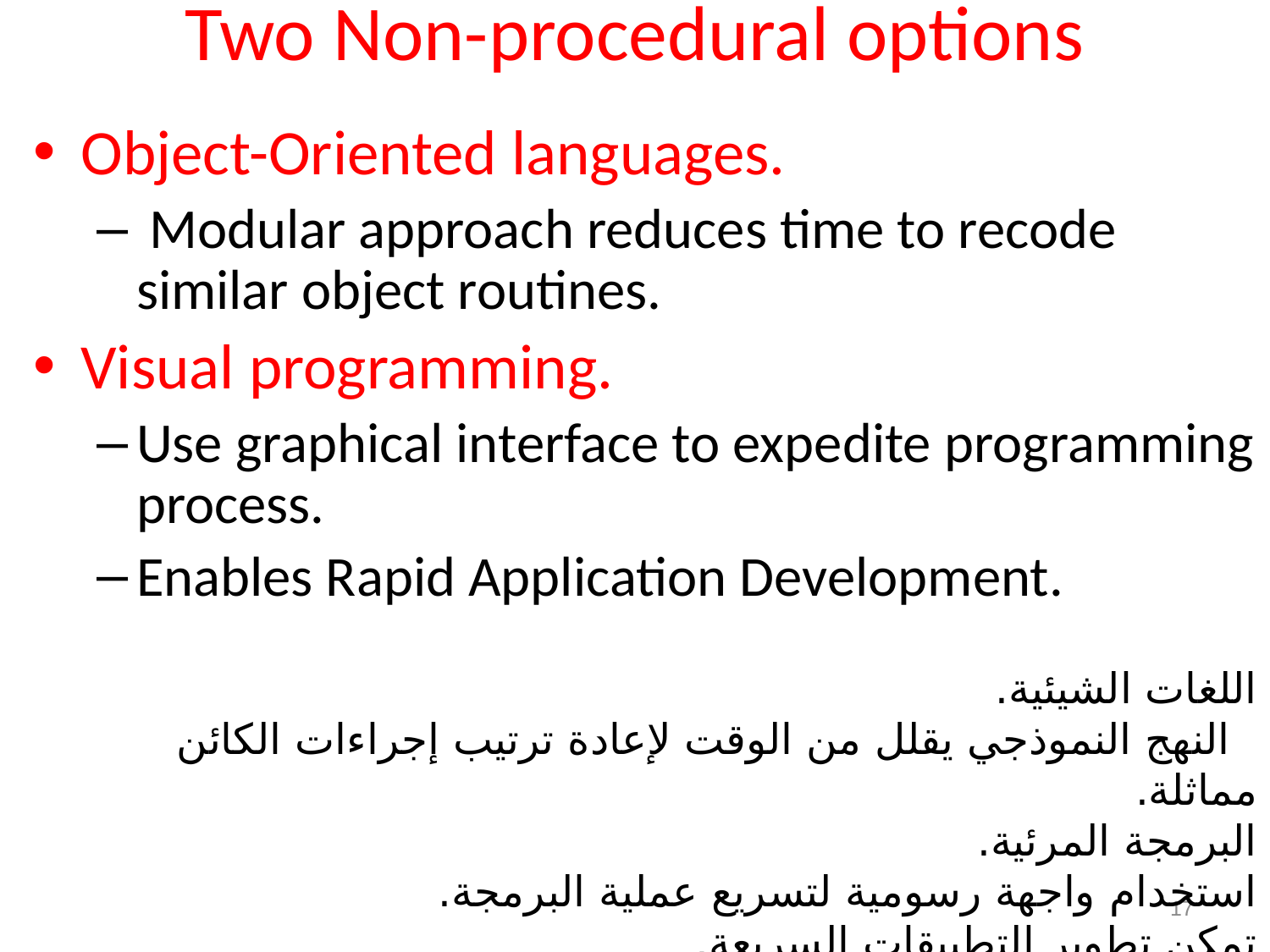

# Two Non-procedural options
Object-Oriented languages.
 Modular approach reduces time to recode similar object routines.
Visual programming.
Use graphical interface to expedite programming process.
Enables Rapid Application Development.
اللغات الشيئية.
  النهج النموذجي يقلل من الوقت لإعادة ترتيب إجراءات الكائن مماثلة.
البرمجة المرئية.
استخدام واجهة رسومية لتسريع عملية البرمجة.
تمكن تطوير التطبيقات السريعة.
17